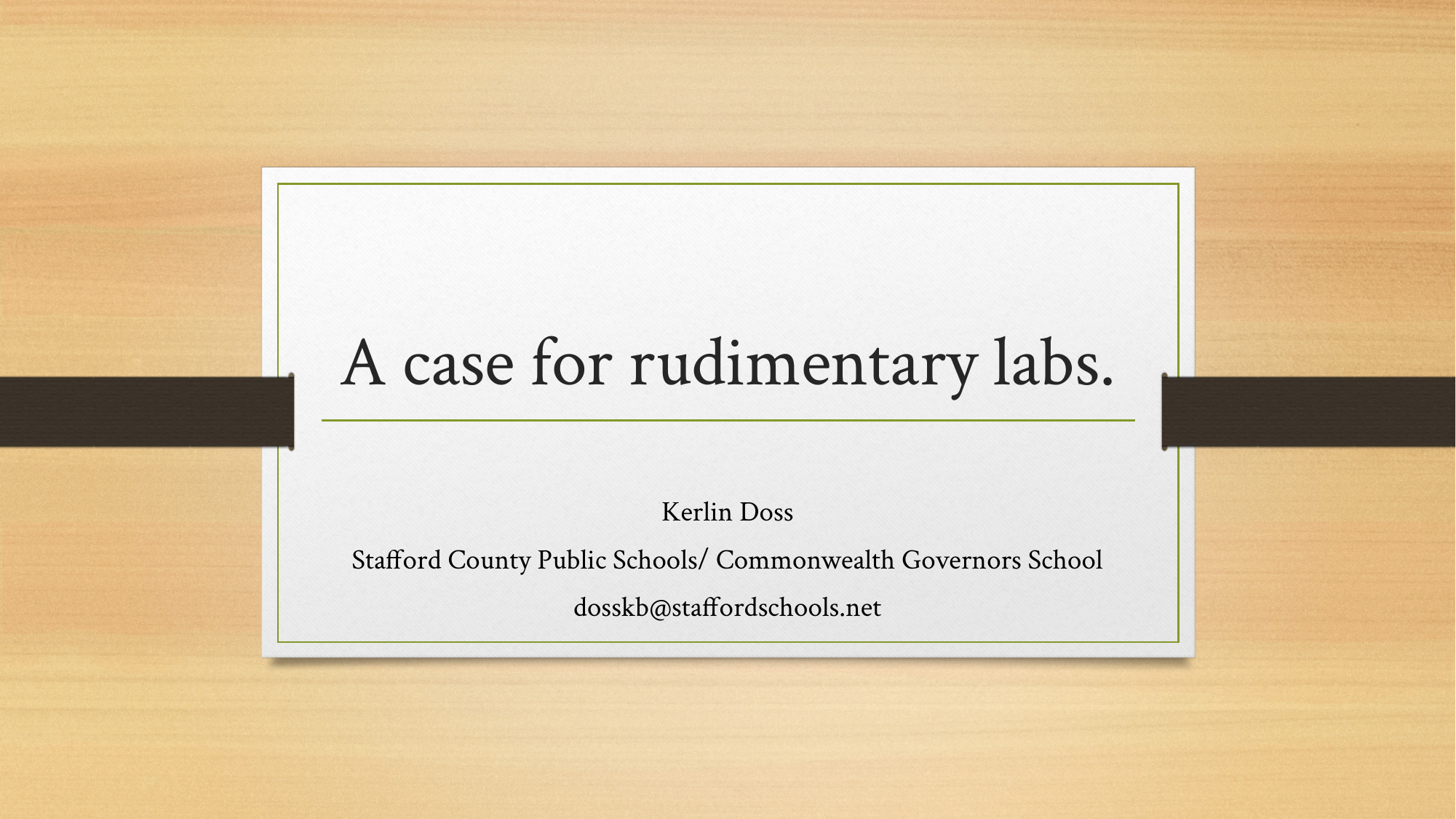

# A case for rudimentary labs.
Kerlin Doss
Stafford County Public Schools/ Commonwealth Governors School
dosskb@staffordschools.net